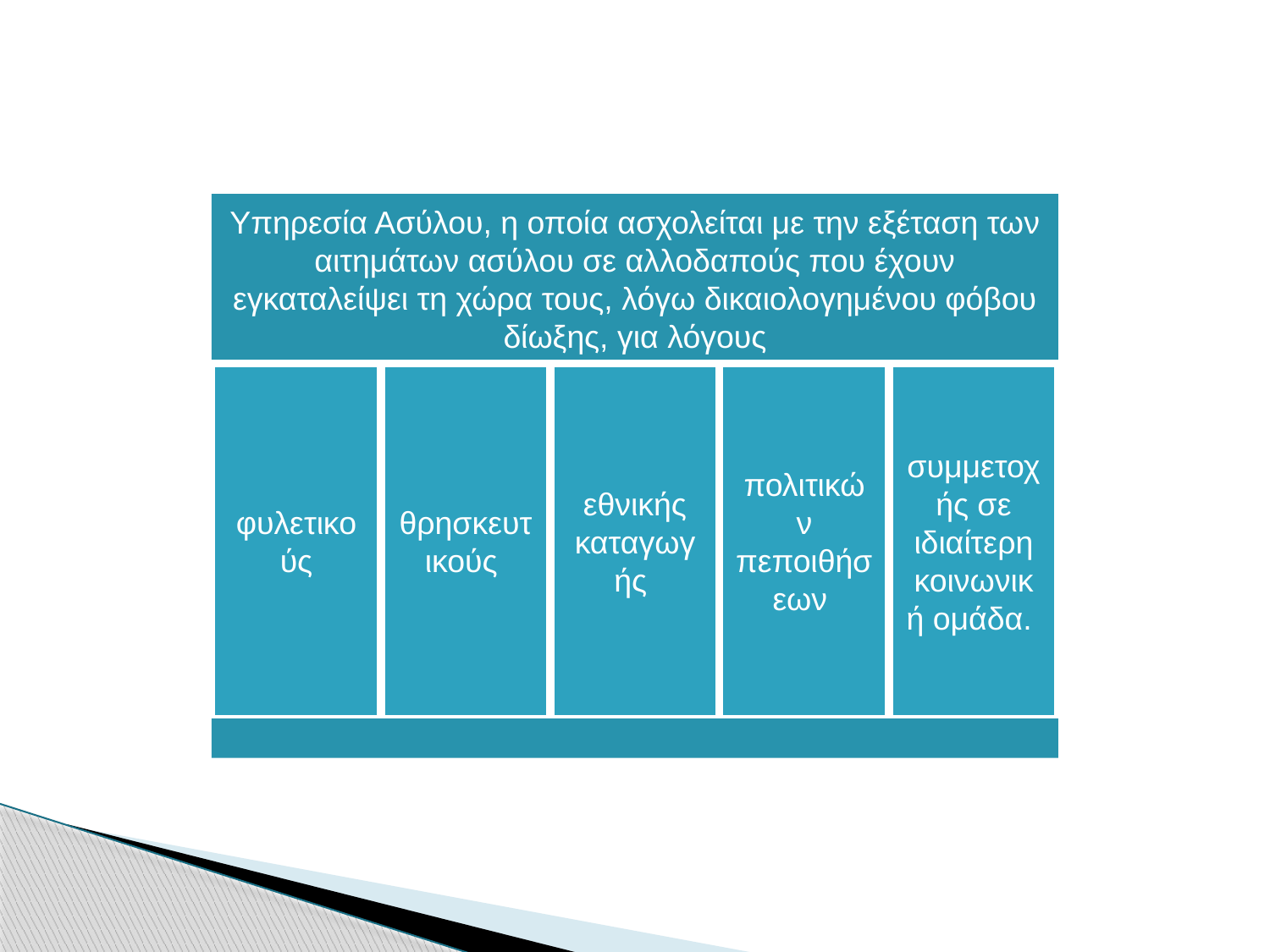

Υπηρεσία Ασύλου, η οποία ασχολείται με την εξέταση των αιτημάτων ασύλου σε αλλοδαπούς που έχουν εγκαταλείψει τη χώρα τους, λόγω δικαιολογημένου φόβου δίωξης, για λόγους
φυλετικούς
θρησκευτικούς
εθνικής καταγωγής
πολιτικών πεποιθήσεων
συμμετοχής σε ιδιαίτερη κοινωνική ομάδα.